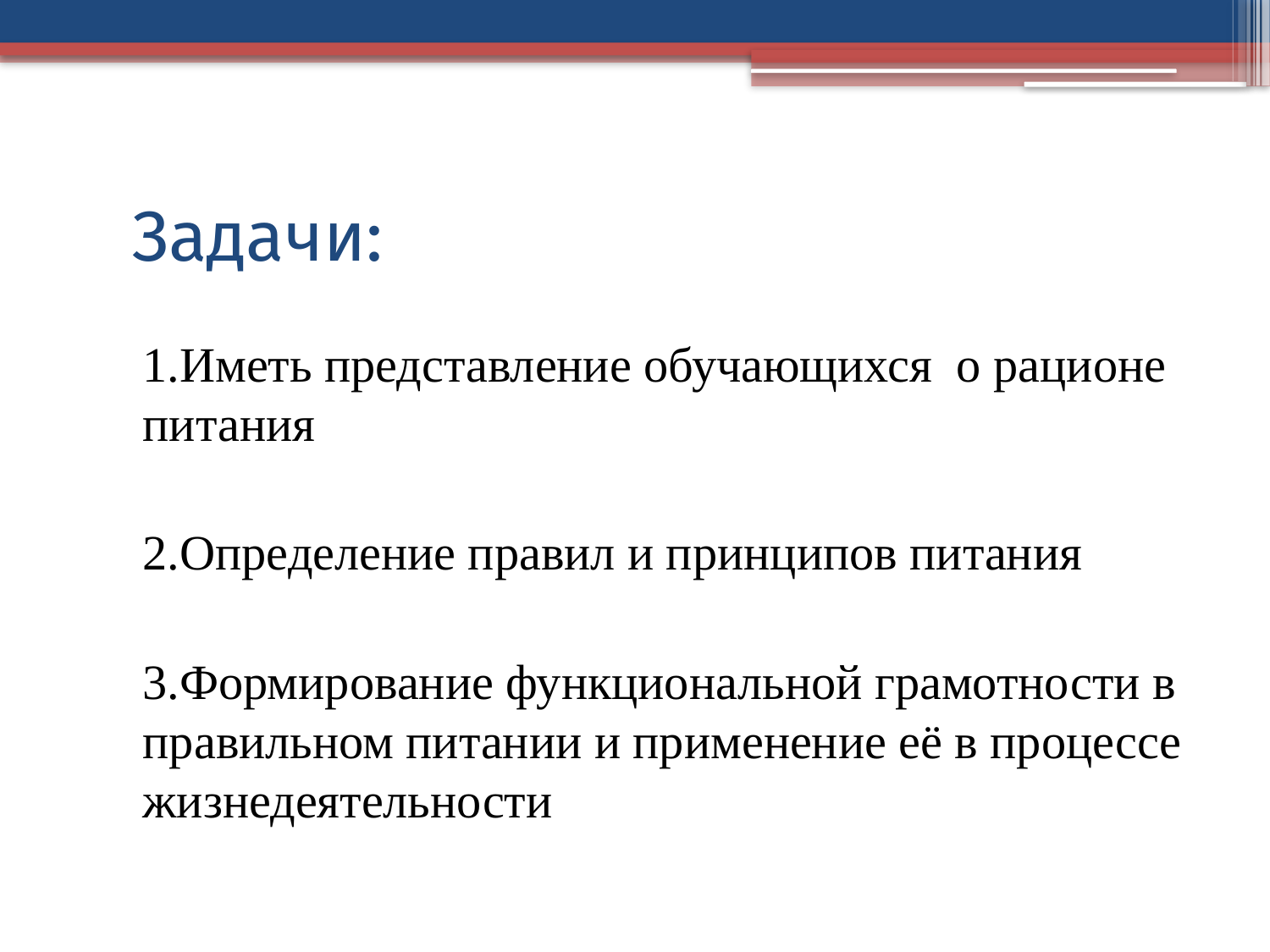

# Задачи:
1.Иметь представление обучающихся  о рационе питания

2.Определение правил и принципов питания

3.Формирование функциональной грамотности в правильном питании и применение её в процессе жизнедеятельности